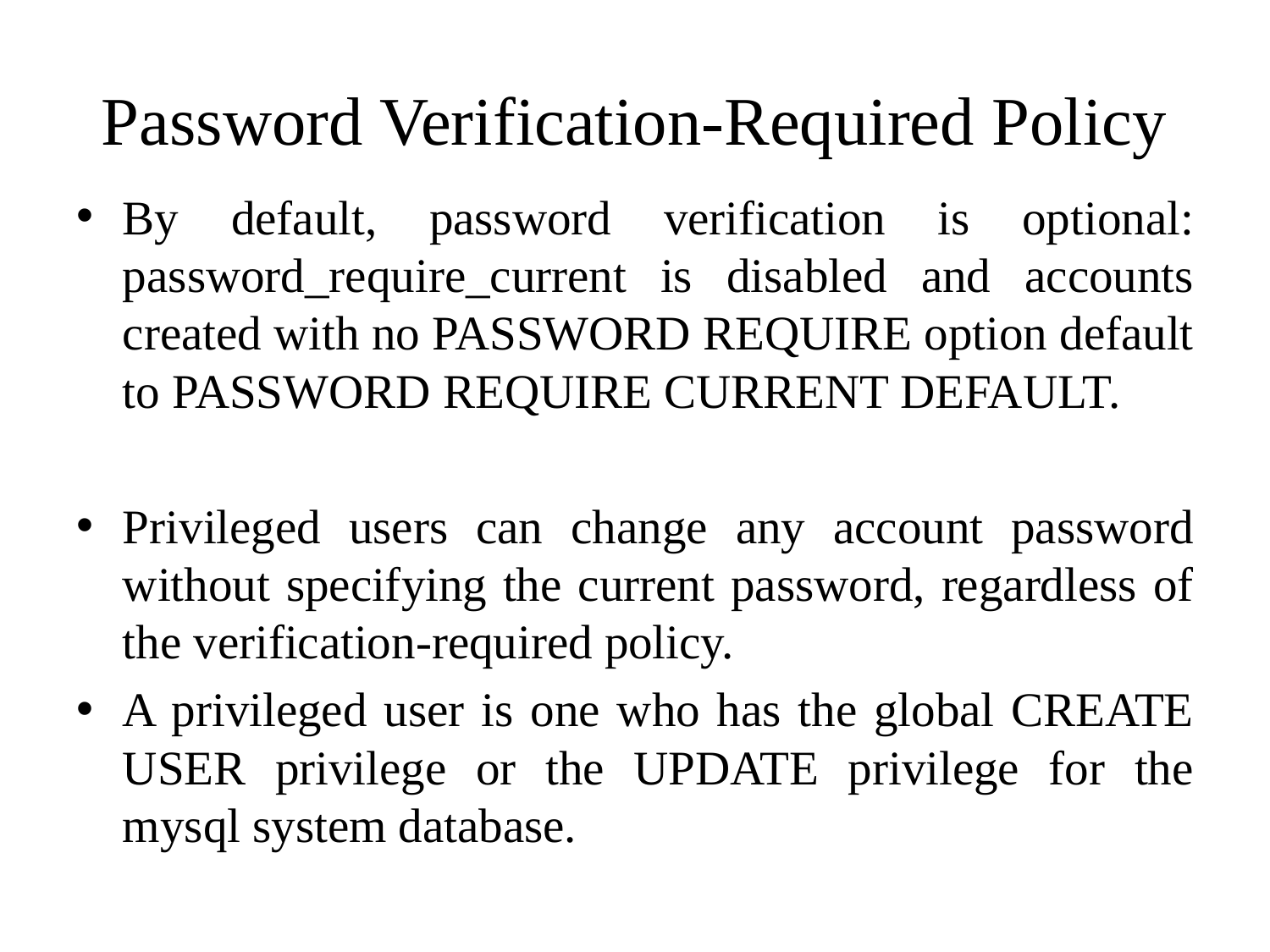

# Password Verification-Required Policy
By default, password verification is optional: password_require_current is disabled and accounts created with no PASSWORD REQUIRE option default to PASSWORD REQUIRE CURRENT DEFAULT.

Privileged users can change any account password without specifying the current password, regardless of the verification-required policy.
A privileged user is one who has the global CREATE USER privilege or the UPDATE privilege for the mysql system database.